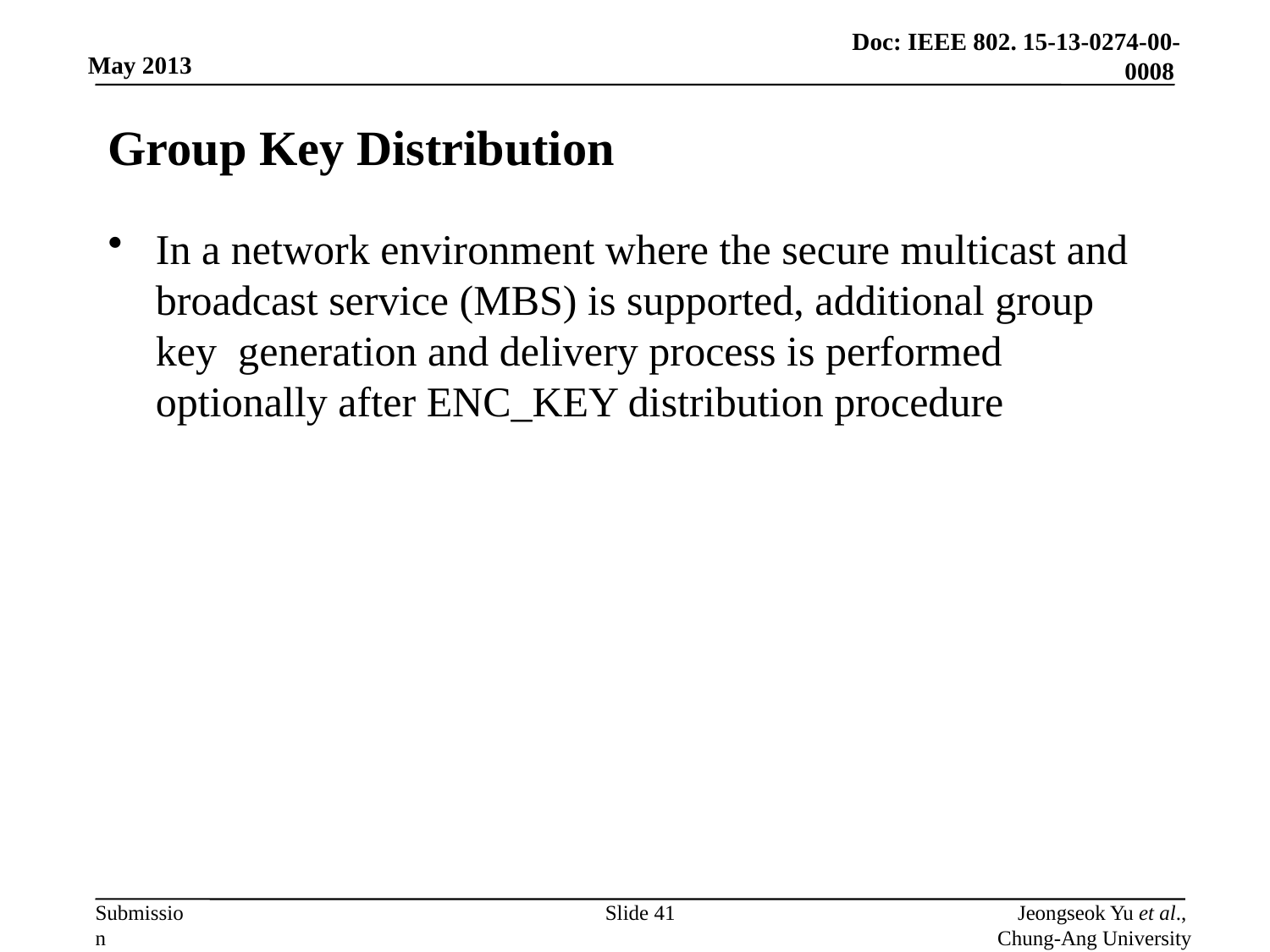

# Group Key Distribution
In a network environment where the secure multicast and broadcast service (MBS) is supported, additional group key  generation and delivery process is performed optionally after ENC_KEY distribution procedure

Slide 41